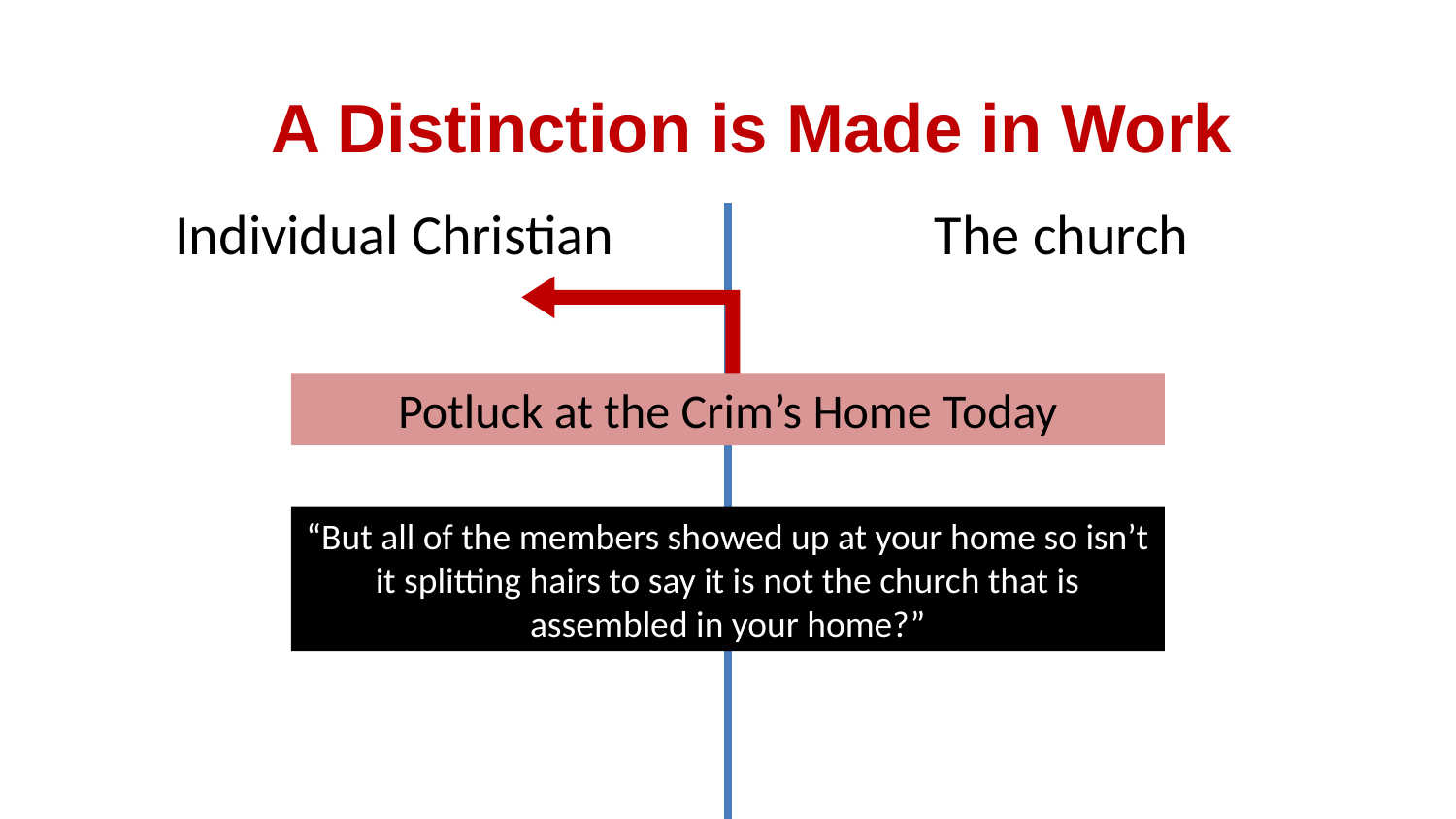

A Distinction is Made in Work
Individual Christian
The church

Potluck at the Crim’s Home Today
“But all of the members showed up at your home so isn’t it splitting hairs to say it is not the church that is assembled in your home?”